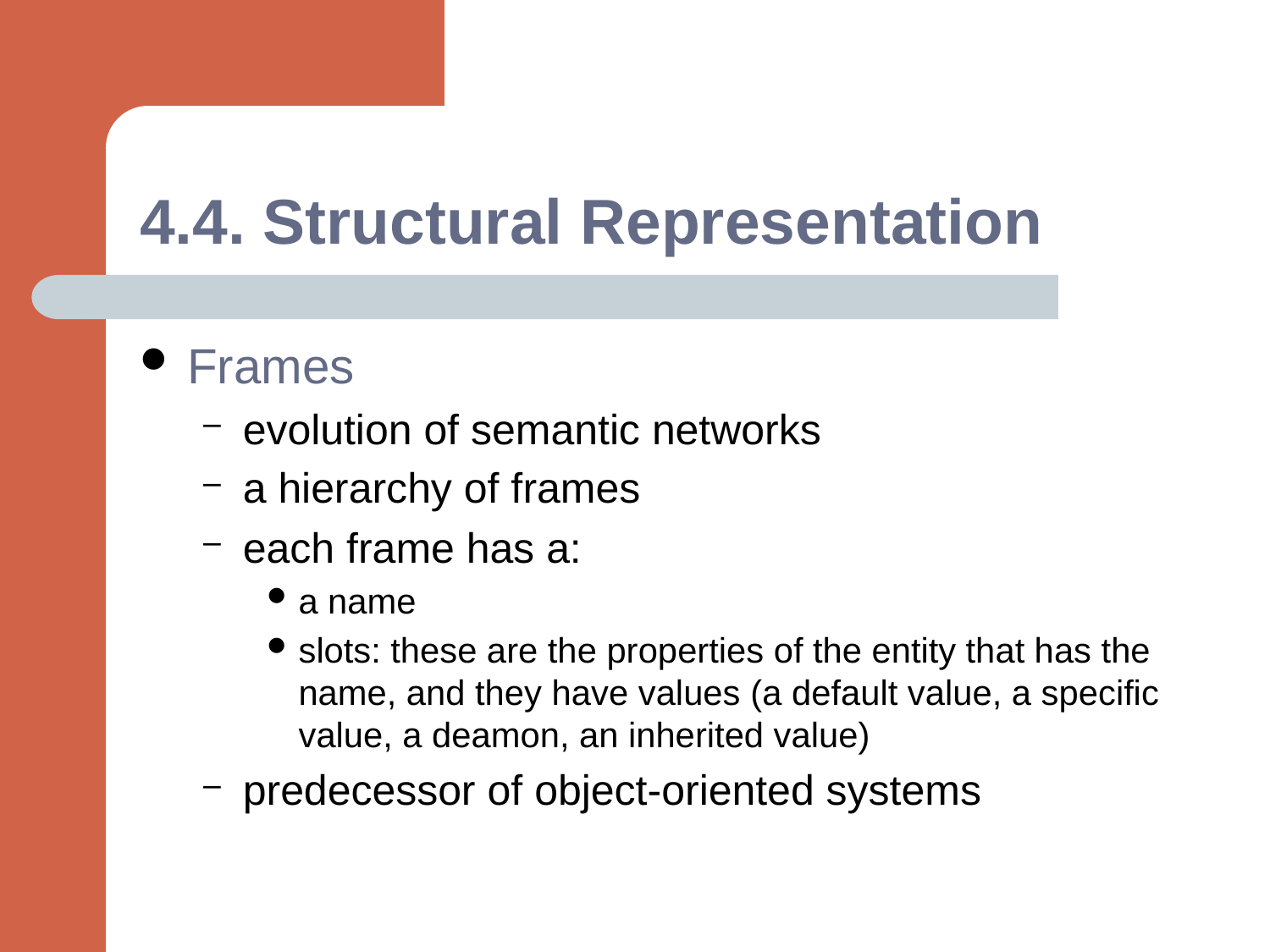

# 4.4. Structural Representation
Frames
evolution of semantic networks
a hierarchy of frames
each frame has a:
a name
slots: these are the properties of the entity that has the name, and they have values (a default value, a specific value, a deamon, an inherited value)
predecessor of object-oriented systems